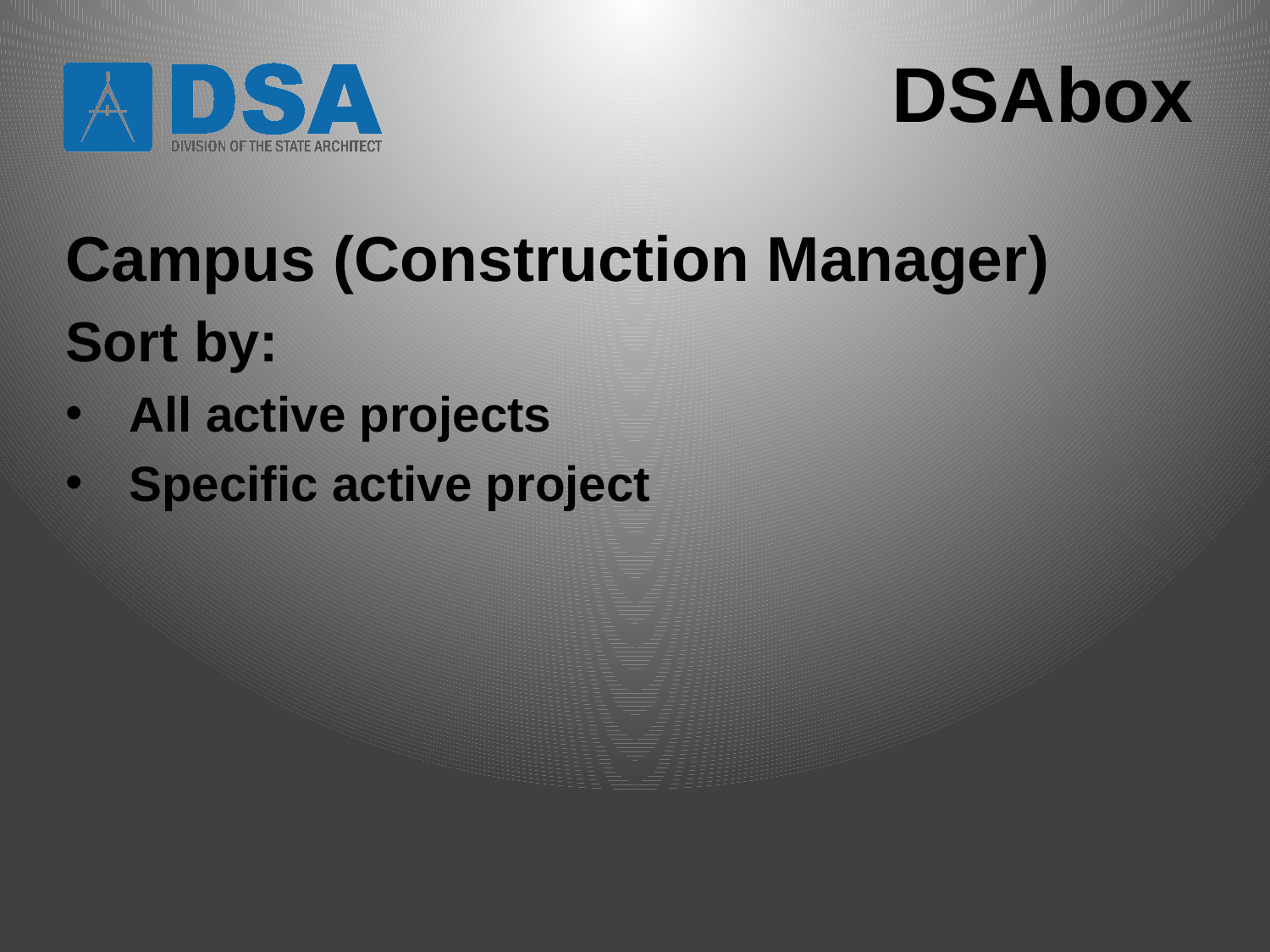

DSAbox
Campus (Construction Manager)
Sort by:
All active projects
Specific active project